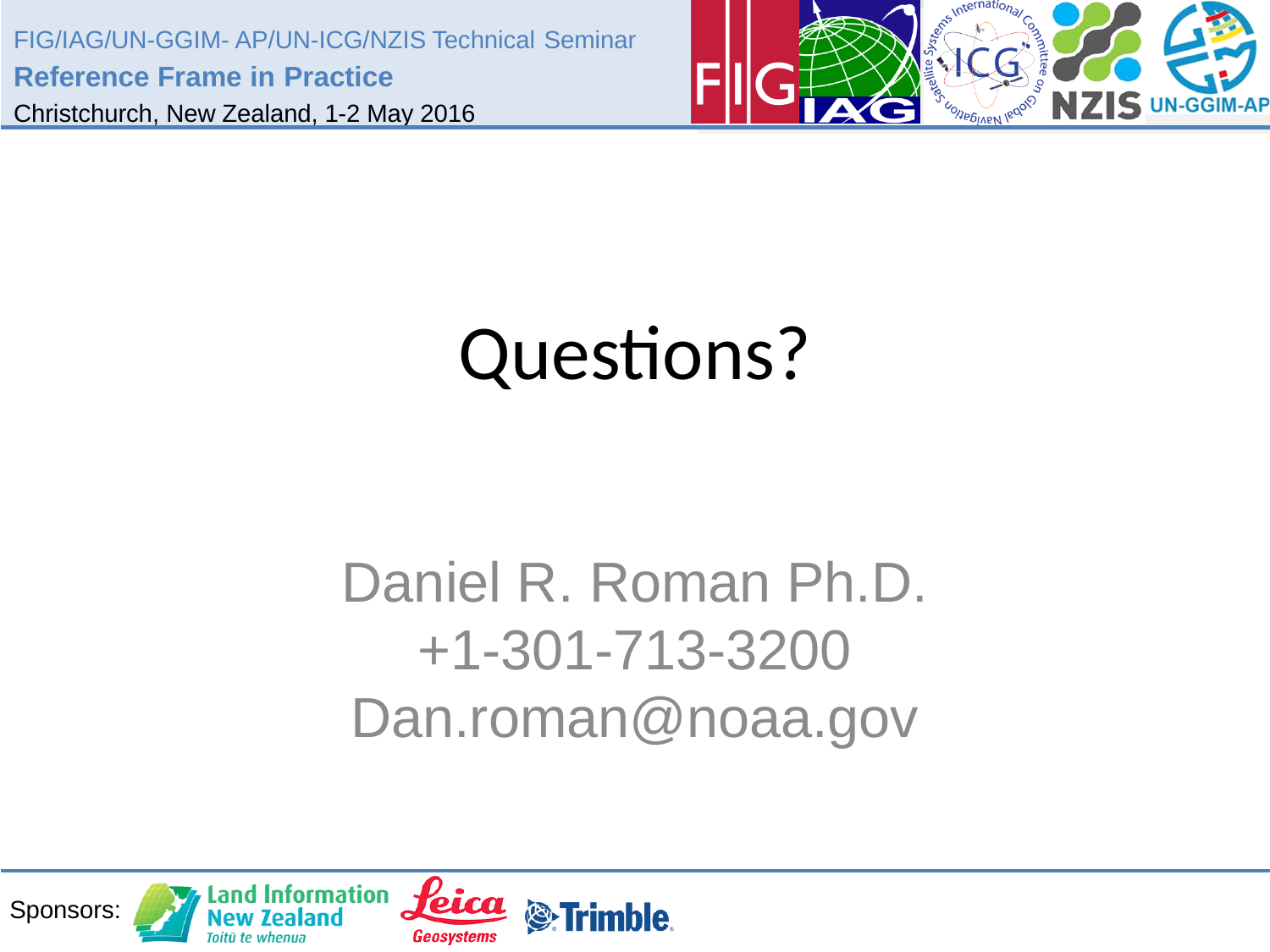

# Questions?
Daniel R. Roman Ph.D.
+1-301-713-3200
Dan.roman@noaa.gov